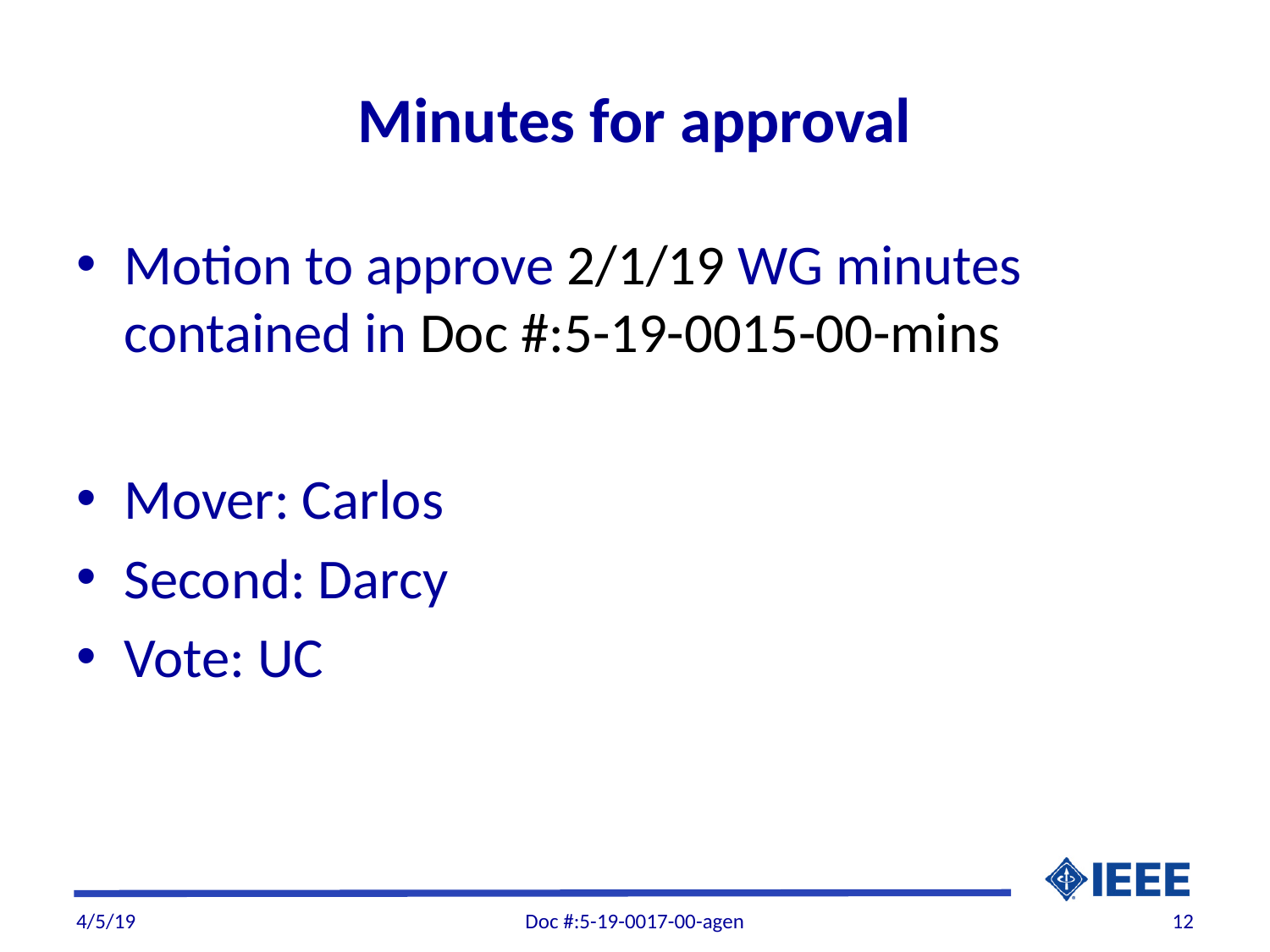

# Minutes for approval
Motion to approve 2/1/19 WG minutes contained in Doc #:5-19-0015-00-mins

Mover: Carlos
Second: Darcy
Vote: UC

4/5/19
Doc #:5-19-0017-00-agen
12